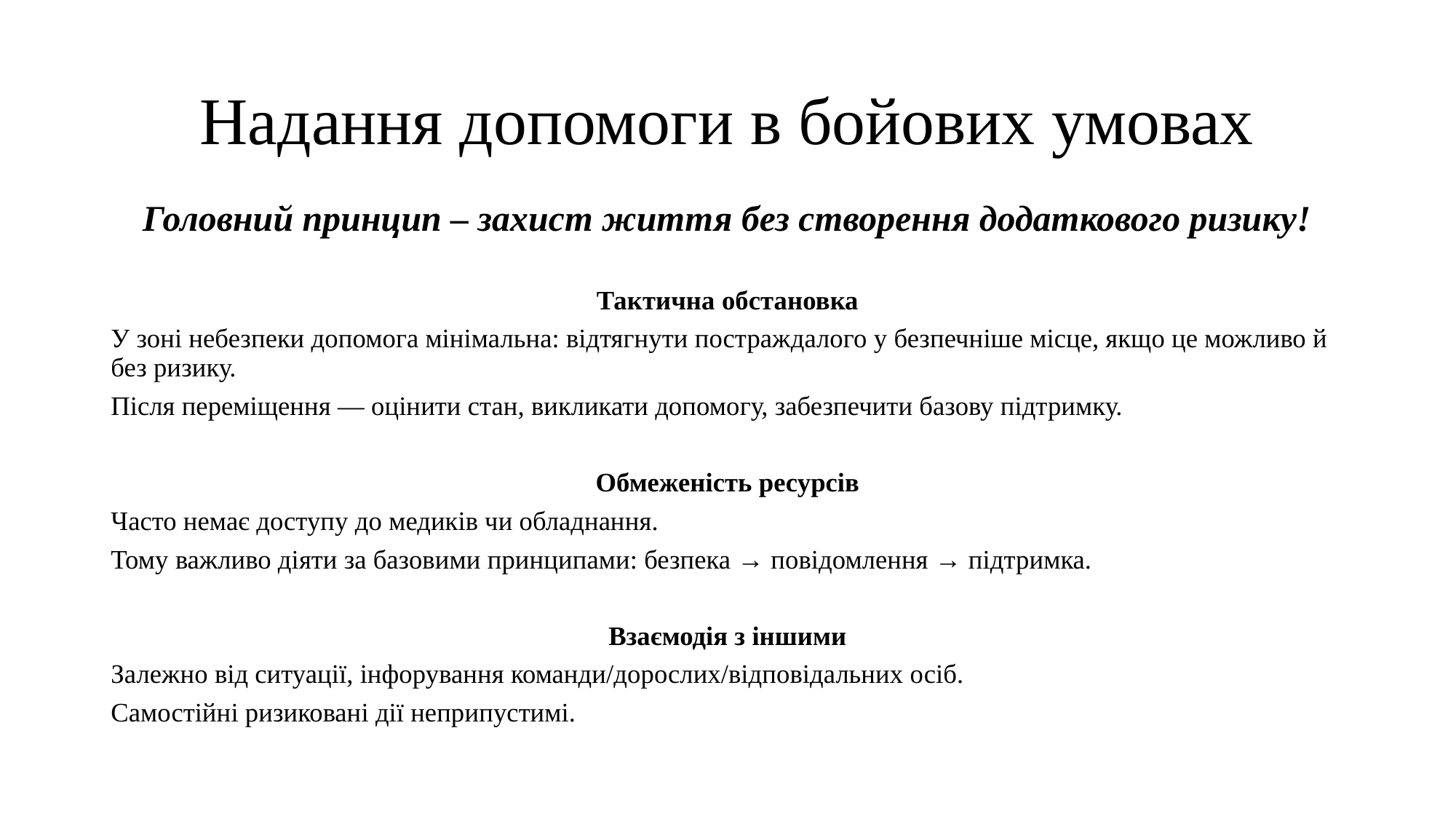

# Надання допомоги в бойових умовах
Головний принцип – захист життя без створення додаткового ризику!

Тактична обстановка
У зоні небезпеки допомога мінімальна: відтягнути постраждалого у безпечніше місце, якщо це можливо й без ризику.
Після переміщення — оцінити стан, викликати допомогу, забезпечити базову підтримку.

Обмеженість ресурсів
Часто немає доступу до медиків чи обладнання.
Тому важливо діяти за базовими принципами: безпека → повідомлення → підтримка.

Взаємодія з іншими
Залежно від ситуації, інфорування команди/дорослих/відповідальних осіб.
Самостійні ризиковані дії неприпустимі.